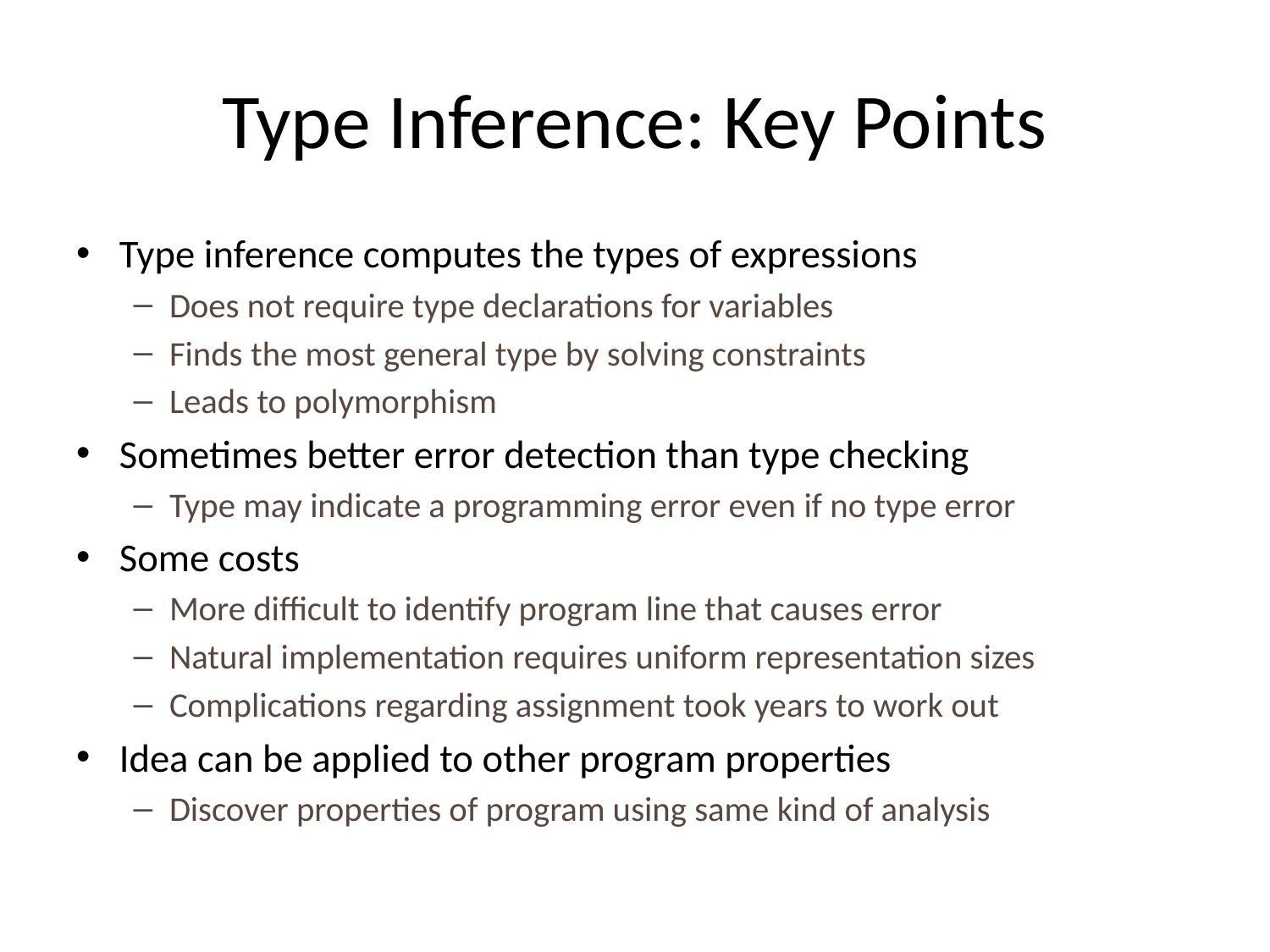

# Type Inference: Key Points
Type inference computes the types of expressions
Does not require type declarations for variables
Finds the most general type by solving constraints
Leads to polymorphism
Sometimes better error detection than type checking
Type may indicate a programming error even if no type error
Some costs
More difficult to identify program line that causes error
Natural implementation requires uniform representation sizes
Complications regarding assignment took years to work out
Idea can be applied to other program properties
Discover properties of program using same kind of analysis